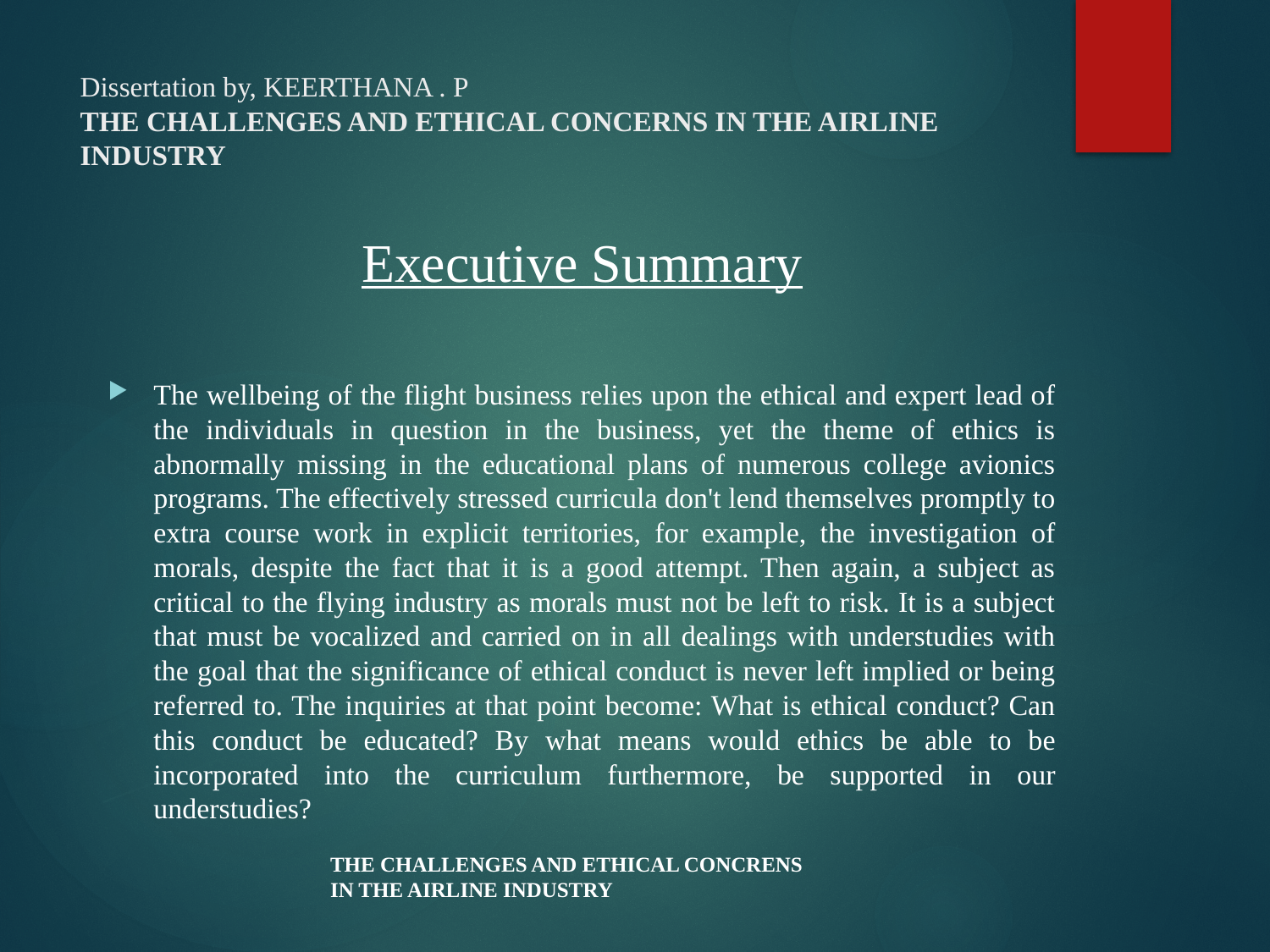

# Dissertation by, KEERTHANA . P THE CHALLENGES AND ETHICAL CONCERNS IN THE AIRLINE INDUSTRY
Executive Summary

The wellbeing of the flight business relies upon the ethical and expert lead of the individuals in question in the business, yet the theme of ethics is abnormally missing in the educational plans of numerous college avionics programs. The effectively stressed curricula don't lend themselves promptly to extra course work in explicit territories, for example, the investigation of morals, despite the fact that it is a good attempt. Then again, a subject as critical to the flying industry as morals must not be left to risk. It is a subject that must be vocalized and carried on in all dealings with understudies with the goal that the significance of ethical conduct is never left implied or being referred to. The inquiries at that point become: What is ethical conduct? Can this conduct be educated? By what means would ethics be able to be incorporated into the curriculum furthermore, be supported in our understudies?
THE CHALLENGES AND ETHICAL CONCRENS IN THE AIRLINE INDUSTRY